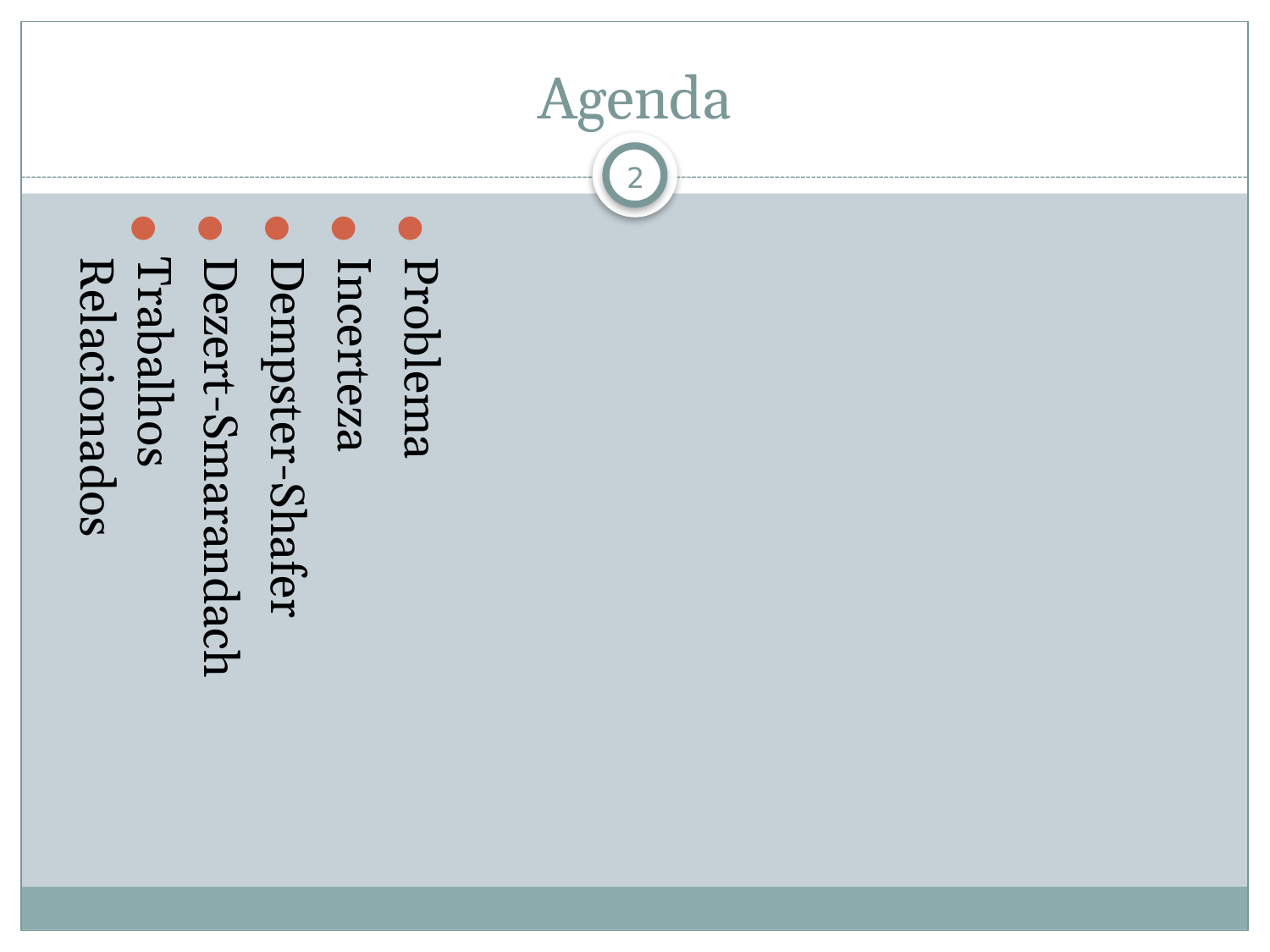

Agenda
2

Problema
Incerteza
Dempster-Shafer
Dezert-Smarandach
Trabalhos Relacionados